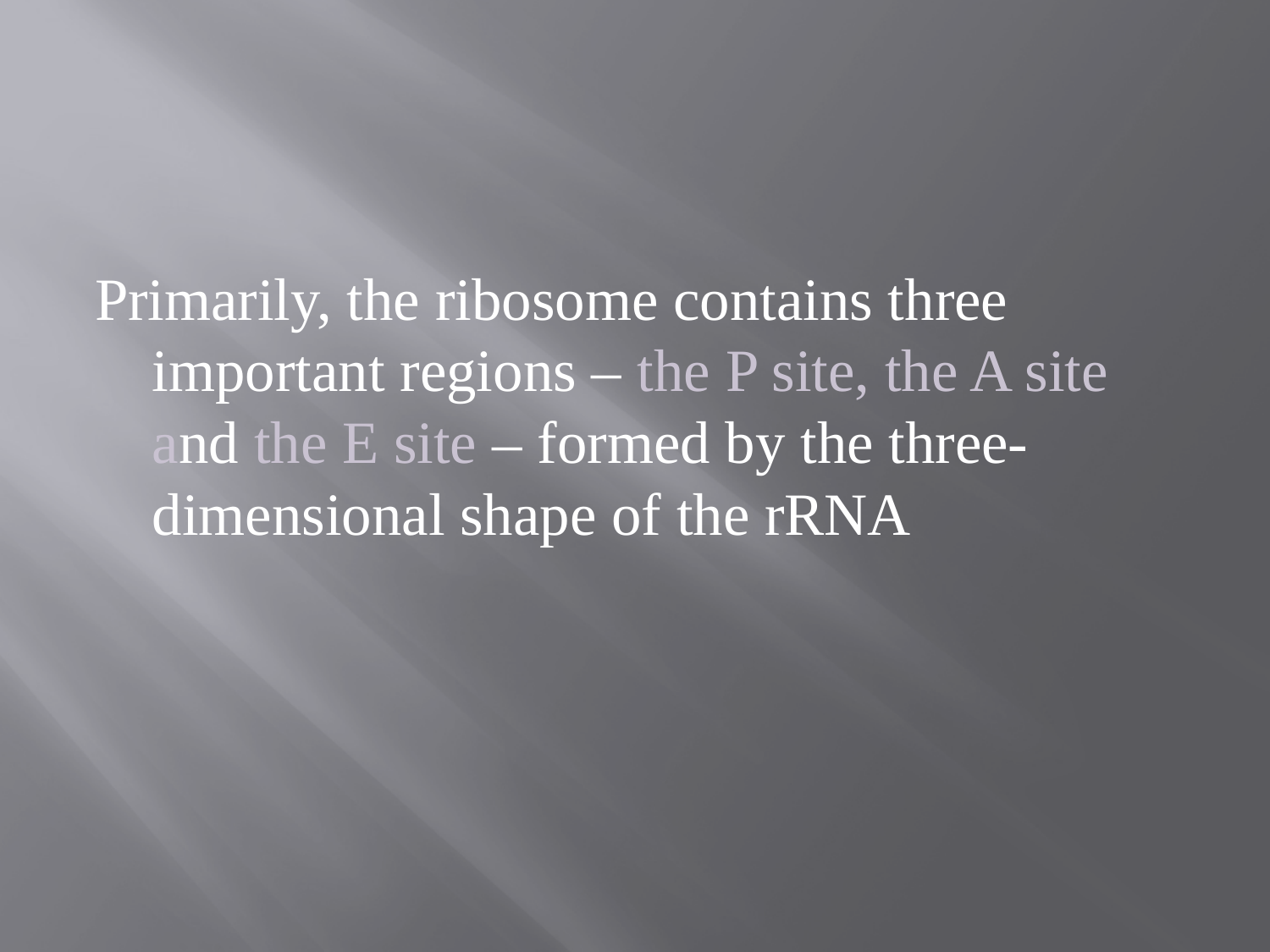

Primarily, the ribosome contains three important regions – the P site, the A site and the E site – formed by the three-dimensional shape of the rRNA